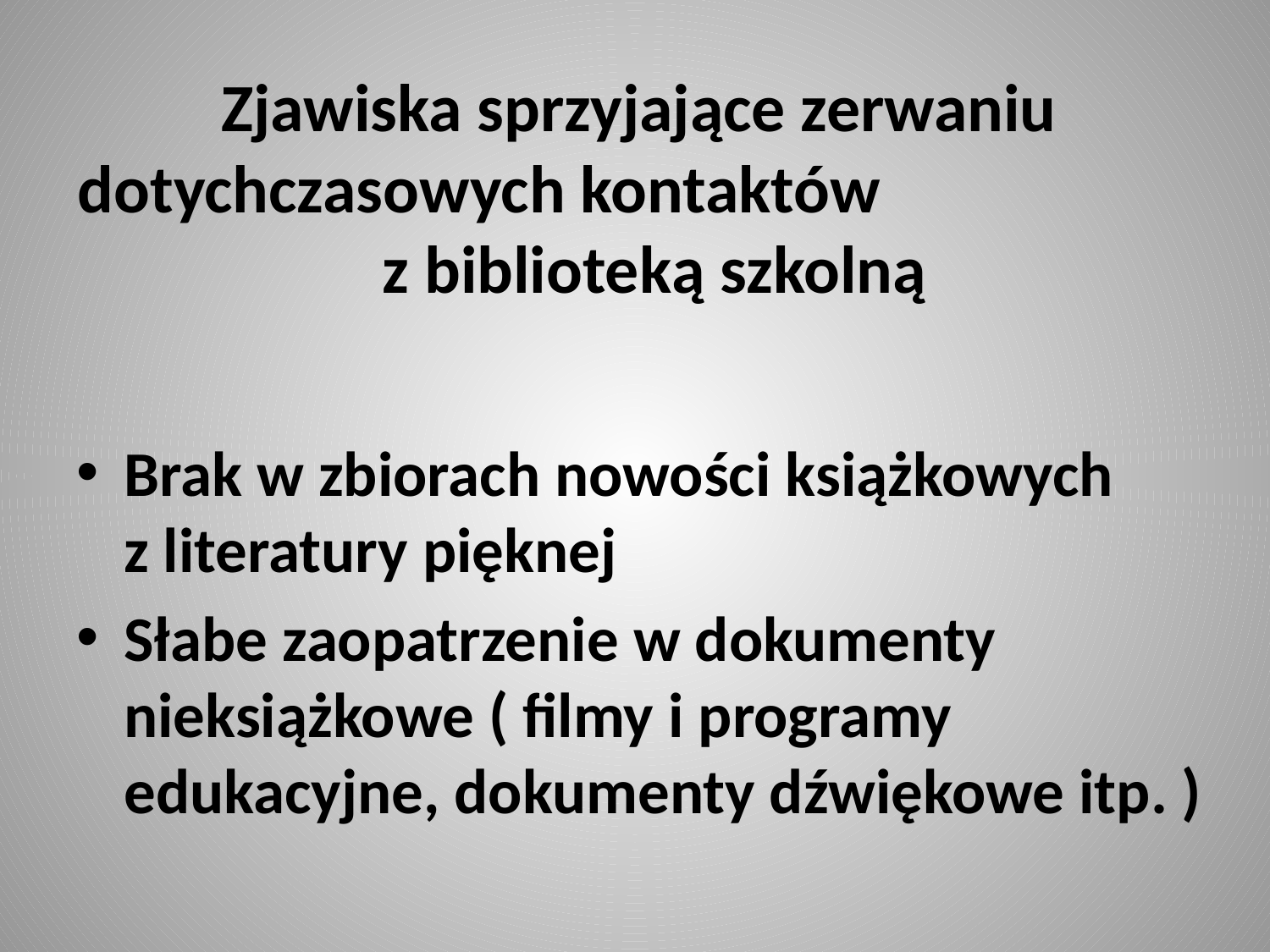

# Zjawiska sprzyjające zerwaniu dotychczasowych kontaktów                         z biblioteką szkolną
Brak w zbiorach nowości książkowych      z literatury pięknej
Słabe zaopatrzenie w dokumenty nieksiążkowe ( filmy i programy edukacyjne, dokumenty dźwiękowe itp. )